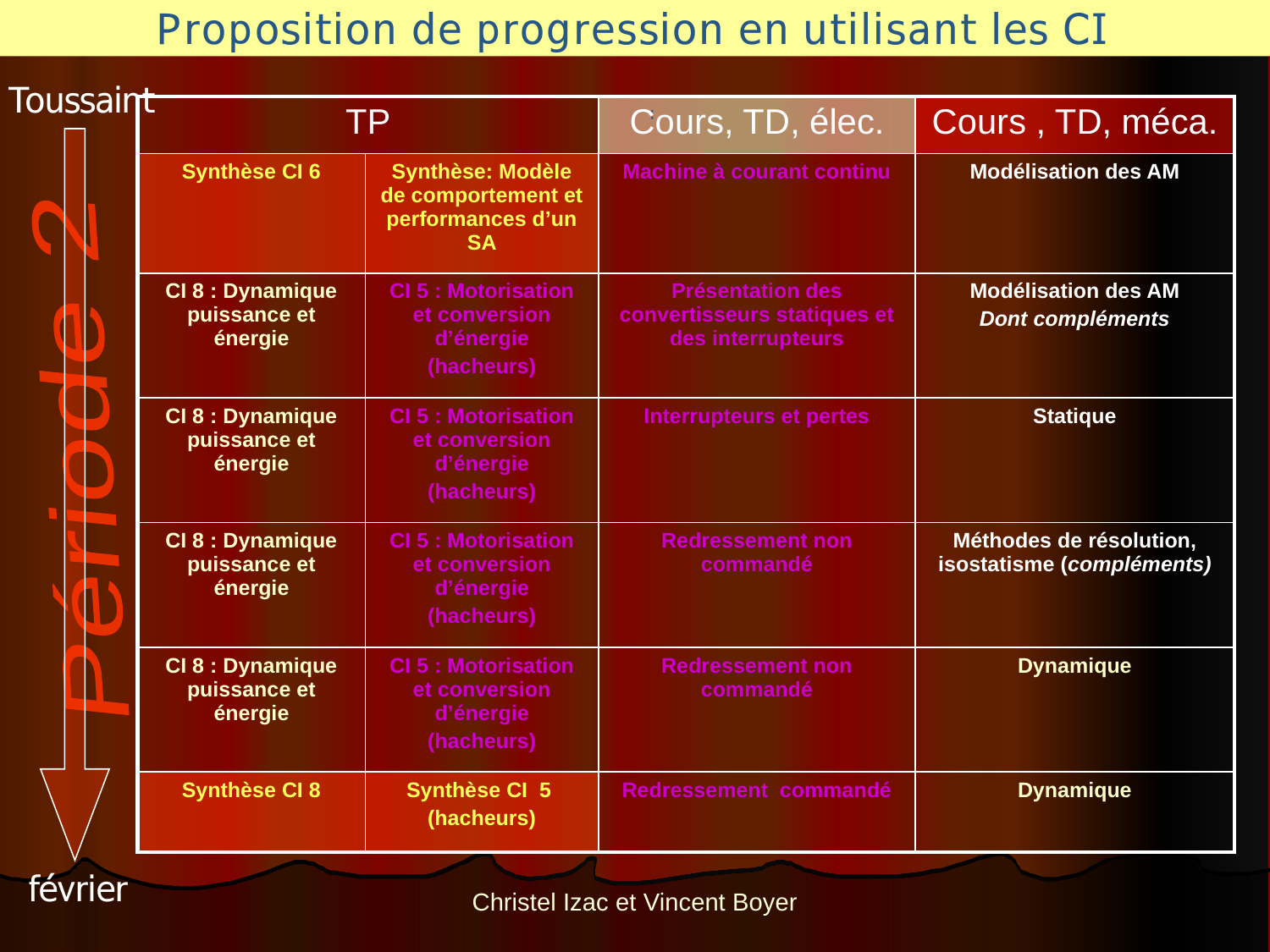

Proposition de progression en utilisant les CI
Toussaint
| TP |  | Cours, TD, élec. | Cours , TD, méca. |
| --- | --- | --- | --- |
| Synthèse CI 6 | Synthèse: Modèle de comportement et performances d’un SA | Machine à courant continu | Modélisation des AM |
| CI 8 : Dynamique puissance et énergie | CI 5 : Motorisation et conversion d’énergie (hacheurs) | Présentation des convertisseurs statiques et des interrupteurs | Modélisation des AM Dont compléments |
| CI 8 : Dynamique puissance et énergie | CI 5 : Motorisation et conversion d’énergie (hacheurs) | Interrupteurs et pertes | Statique |
| CI 8 : Dynamique puissance et énergie | CI 5 : Motorisation et conversion d’énergie (hacheurs) | Redressement non commandé | Méthodes de résolution, isostatisme (compléments) |
| CI 8 : Dynamique puissance et énergie | CI 5 : Motorisation et conversion d’énergie (hacheurs) | Redressement non commandé | Dynamique |
| Synthèse CI 8 | Synthèse CI 5 (hacheurs) | Redressement commandé | Dynamique |
:

Période 2
février
Christel Izac et Vincent Boyer